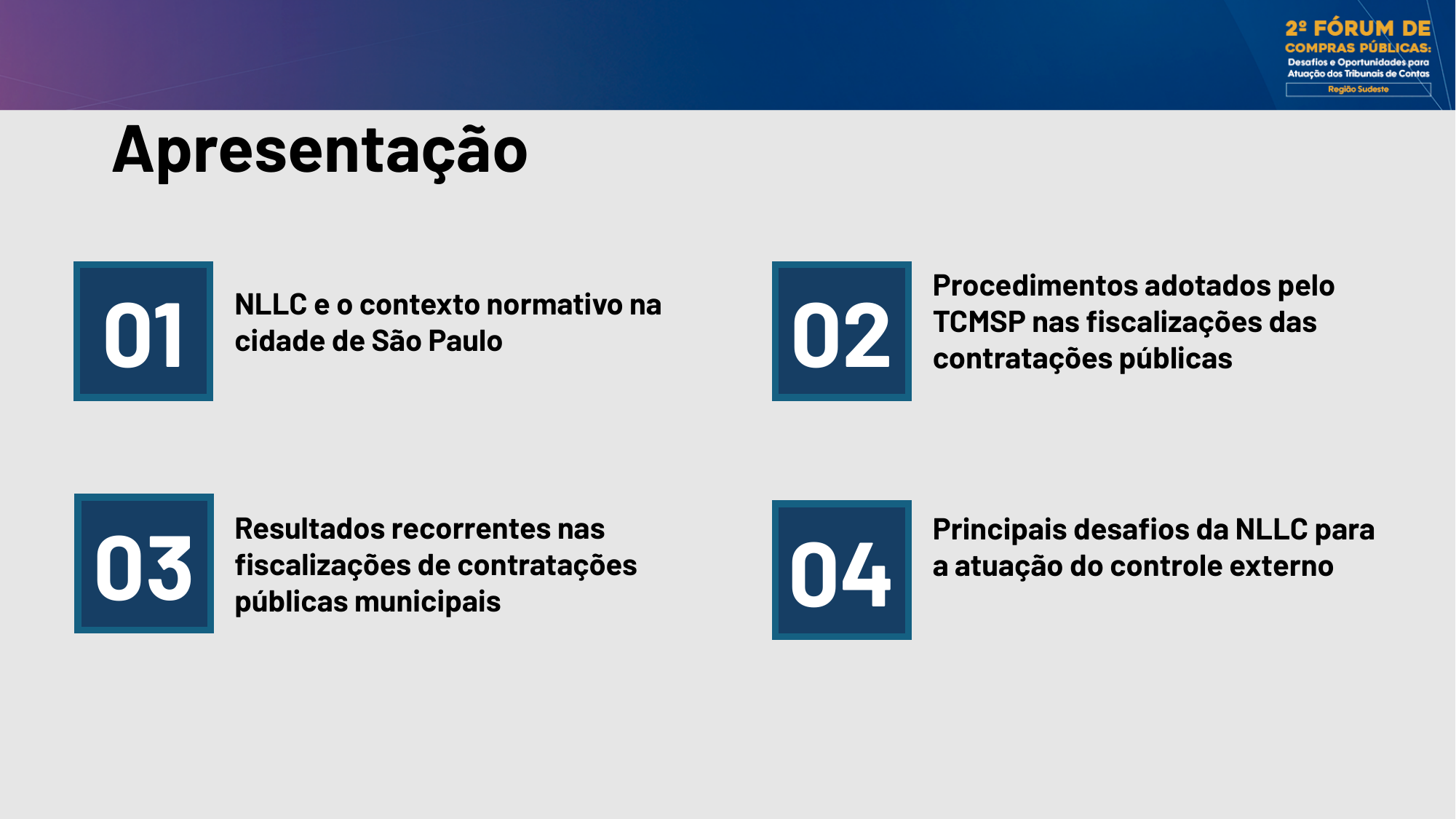

# Apresentação
Procedimentos adotados pelo TCMSP nas fiscalizações das contratações públicas
02
01
NLLC e o contexto normativo na cidade de São Paulo
03
Resultados recorrentes nas fiscalizações de contratações públicas municipais
04
Principais desafios da NLLC para a atuação do controle externo